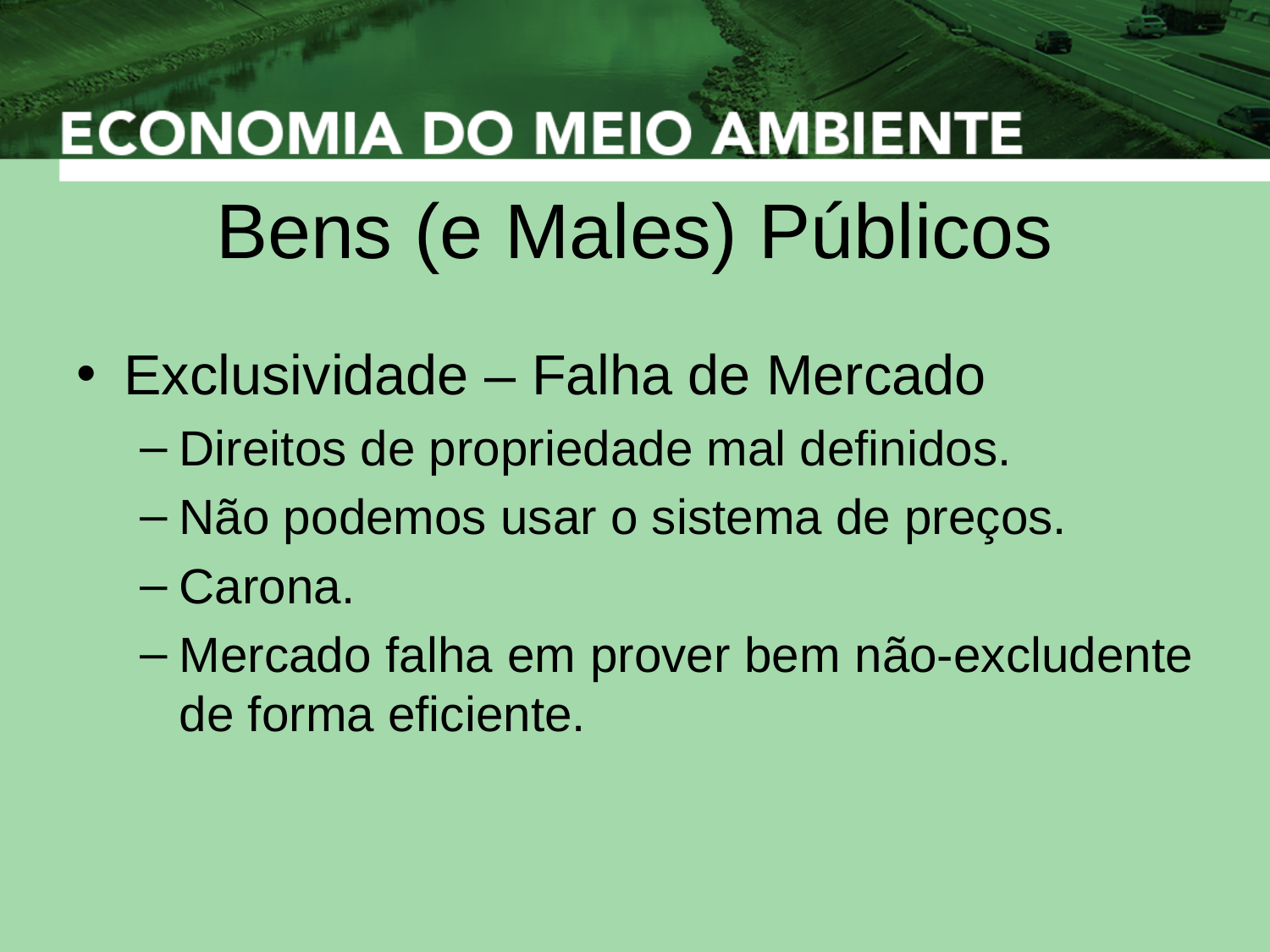

# Bens (e Males) Públicos
Exclusividade – Falha de Mercado
Direitos de propriedade mal definidos.
Não podemos usar o sistema de preços.
Carona.
Mercado falha em prover bem não-excludente de forma eficiente.